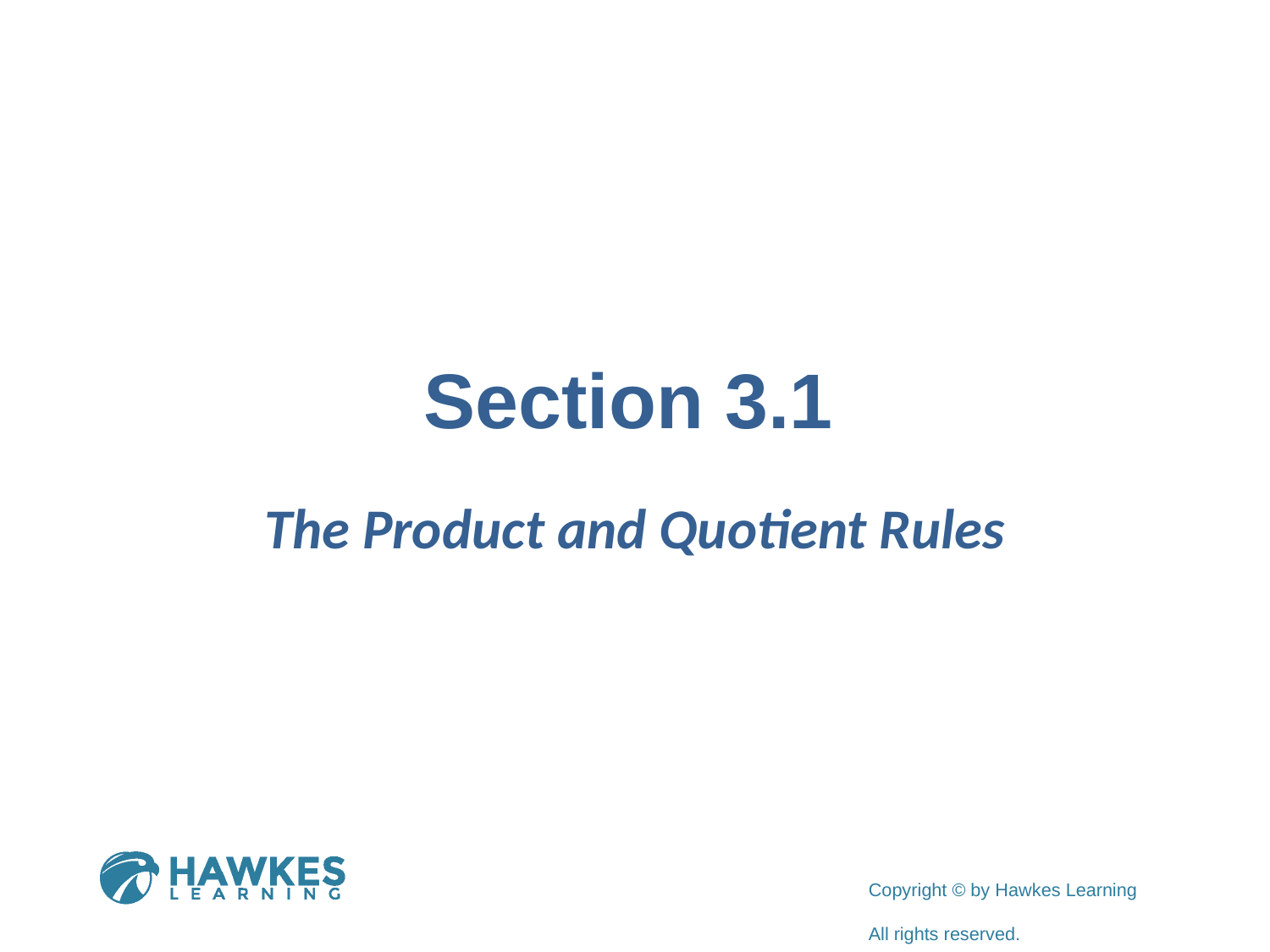

# Section 3.1
The Product and Quotient Rules